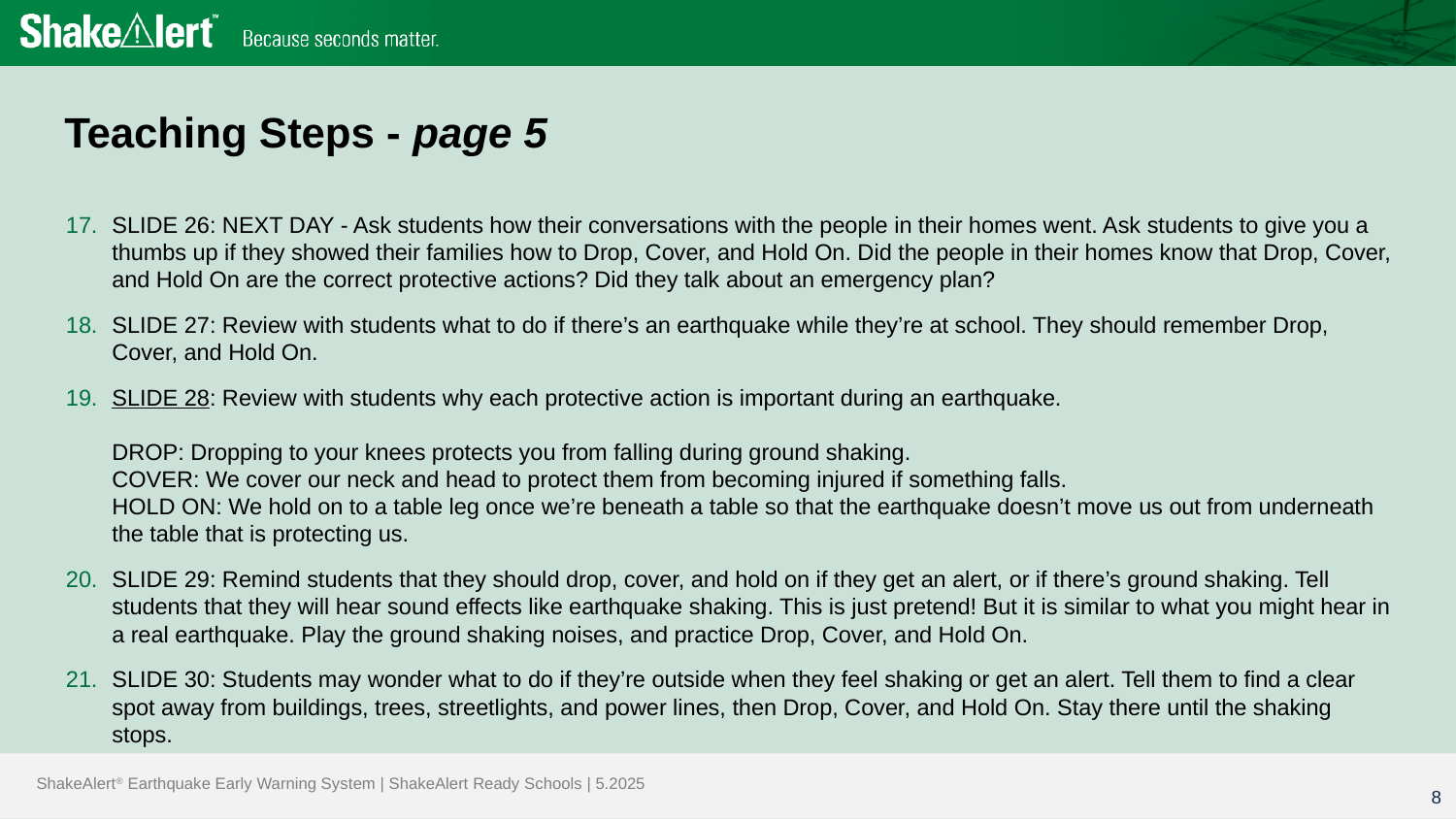

# Teaching Steps - page 5
SLIDE 26: NEXT DAY - Ask students how their conversations with the people in their homes went. Ask students to give you a thumbs up if they showed their families how to Drop, Cover, and Hold On. Did the people in their homes know that Drop, Cover, and Hold On are the correct protective actions? Did they talk about an emergency plan?
SLIDE 27: Review with students what to do if there’s an earthquake while they’re at school. They should remember Drop, Cover, and Hold On.
SLIDE 28: Review with students why each protective action is important during an earthquake.
DROP: Dropping to your knees protects you from falling during ground shaking.
COVER: We cover our neck and head to protect them from becoming injured if something falls.
HOLD ON: We hold on to a table leg once we’re beneath a table so that the earthquake doesn’t move us out from underneath the table that is protecting us.
SLIDE 29: Remind students that they should drop, cover, and hold on if they get an alert, or if there’s ground shaking. Tell students that they will hear sound effects like earthquake shaking. This is just pretend! But it is similar to what you might hear in a real earthquake. Play the ground shaking noises, and practice Drop, Cover, and Hold On.
SLIDE 30: Students may wonder what to do if they’re outside when they feel shaking or get an alert. Tell them to find a clear spot away from buildings, trees, streetlights, and power lines, then Drop, Cover, and Hold On. Stay there until the shaking stops.
8